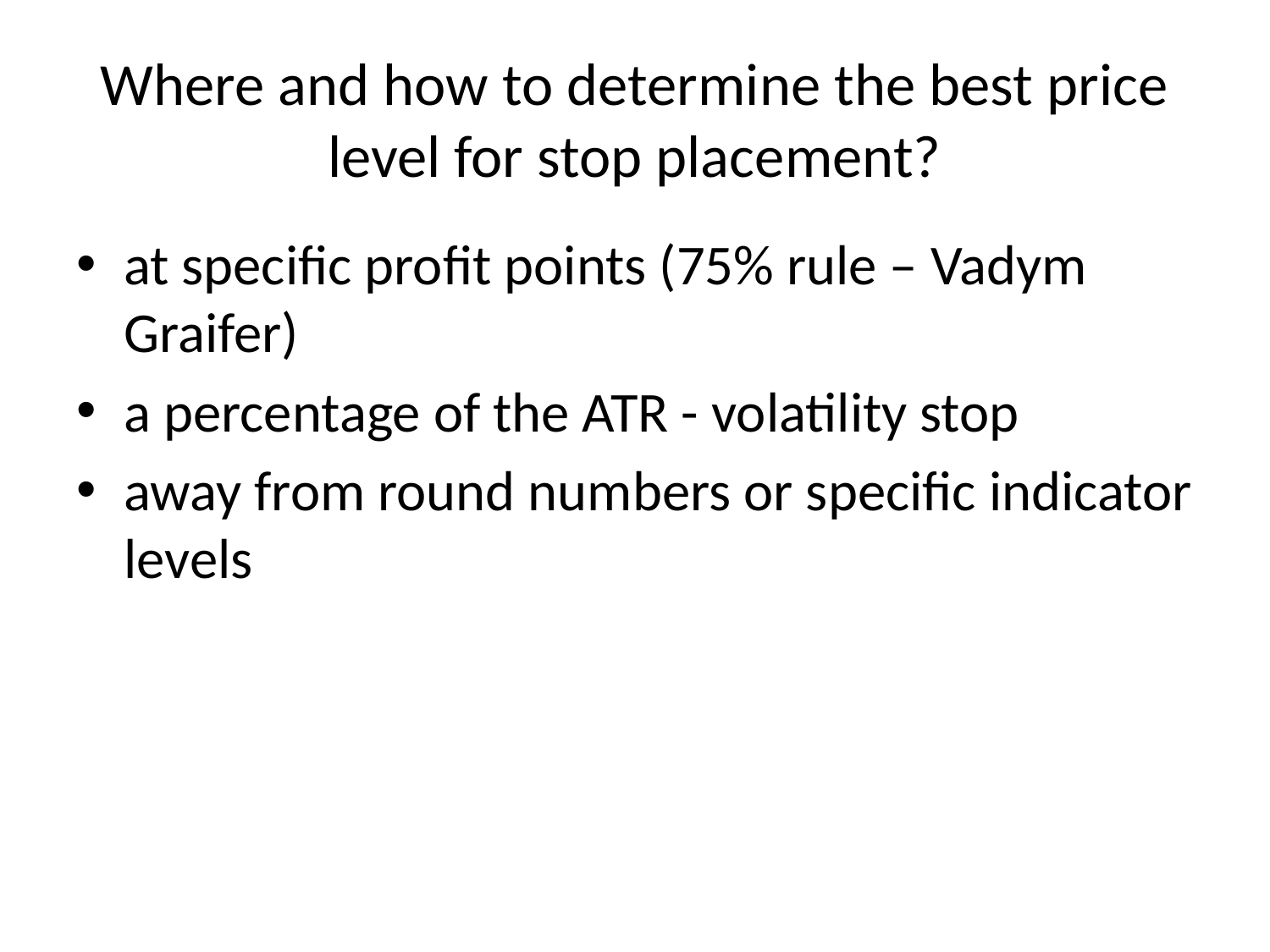

# Where and how to determine the best price level for stop placement?
at specific profit points (75% rule – Vadym Graifer)
a percentage of the ATR - volatility stop
away from round numbers or specific indicator levels